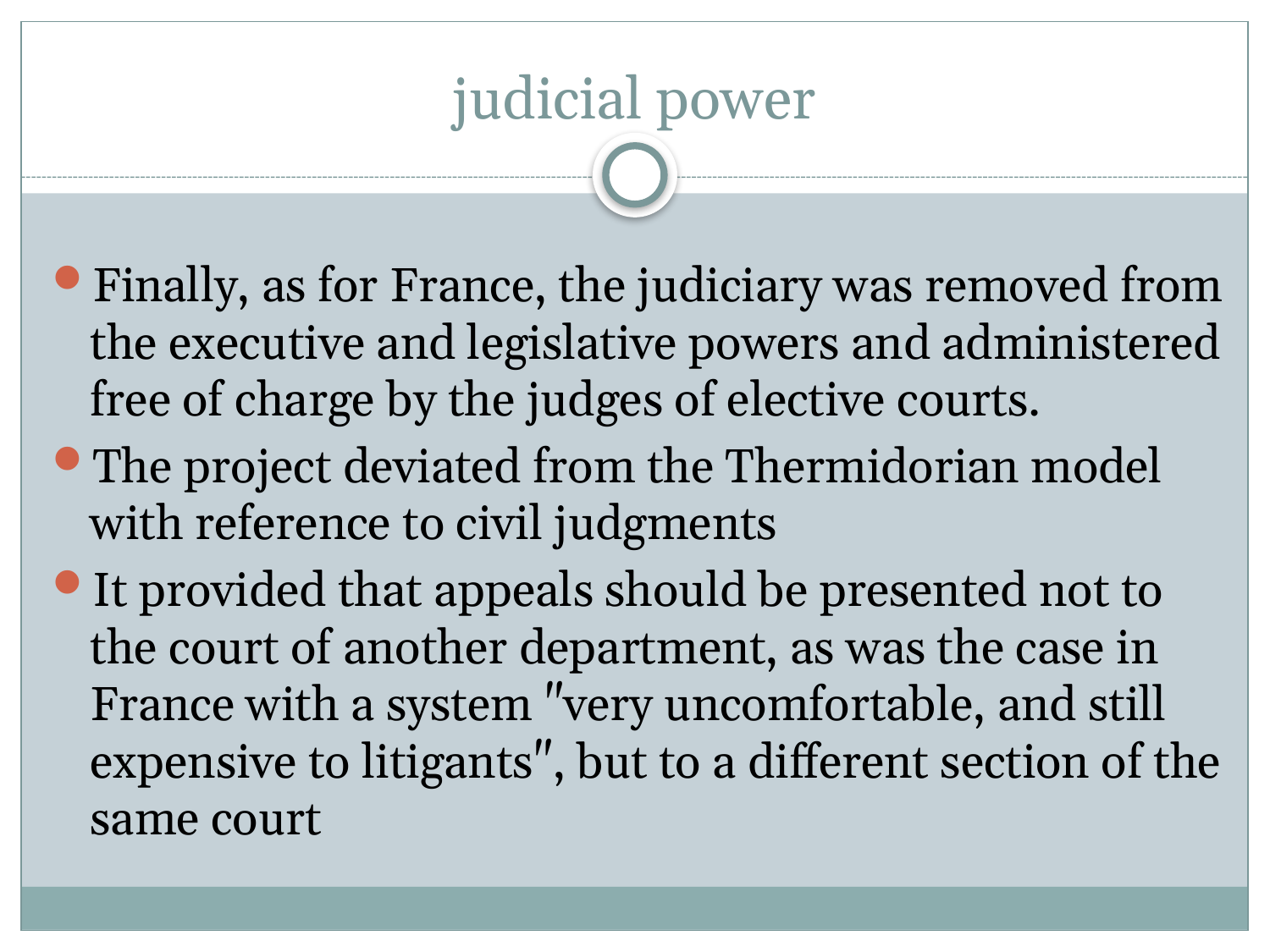

# judicial power
Finally, as for France, the judiciary was removed from the executive and legislative powers and administered free of charge by the judges of elective courts.
The project deviated from the Thermidorian model with reference to civil judgments
It provided that appeals should be presented not to the court of another department, as was the case in France with a system "very uncomfortable, and still expensive to litigants", but to a different section of the same court